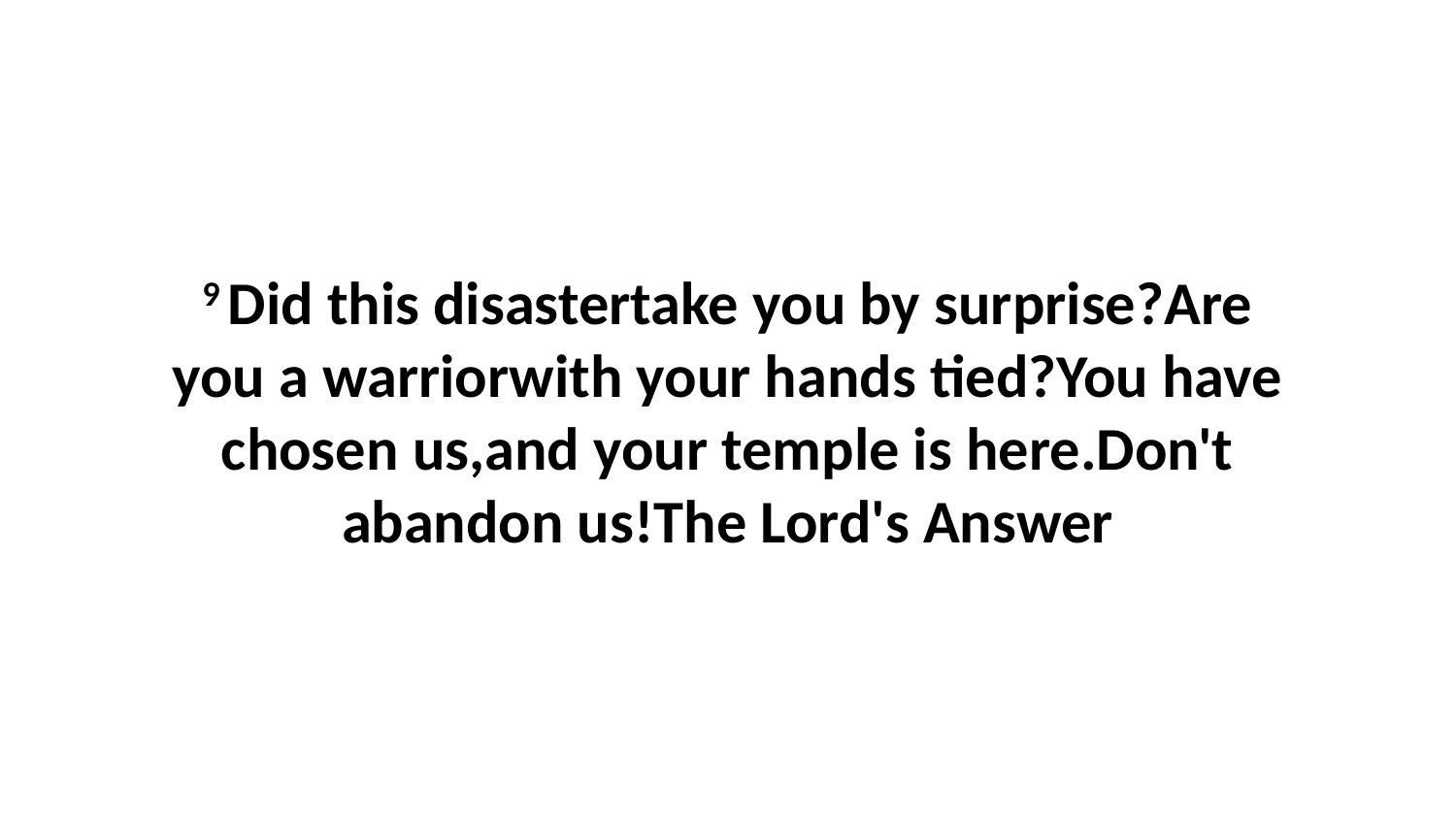

9 Did this disastertake you by surprise?Are you a warriorwith your hands tied?You have chosen us,and your temple is here.Don't abandon us!The Lord's Answer